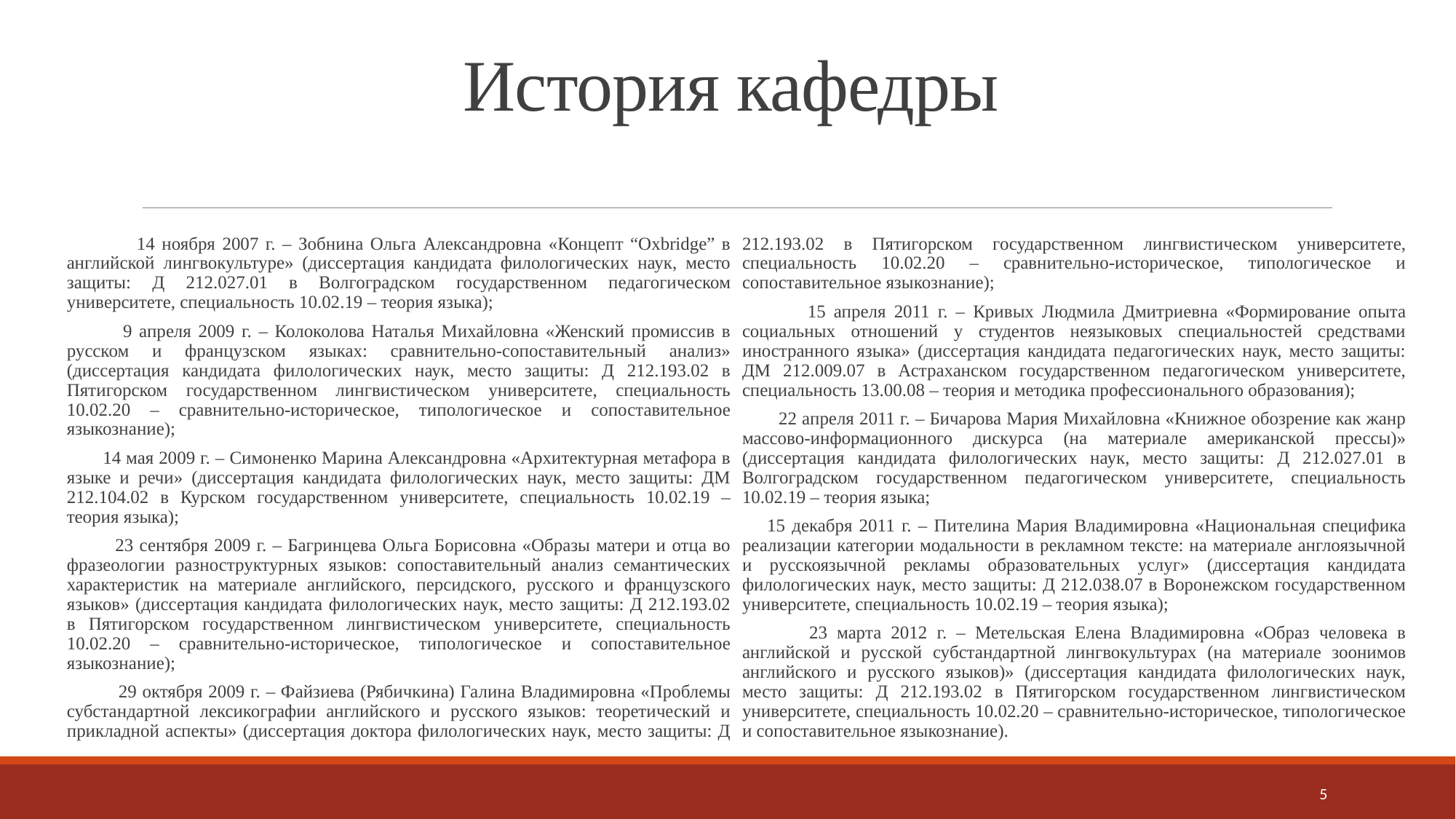

# История кафедры
          14 ноября 2007 г. – Зобнина Ольга Александровна «Концепт “Oxbridge” в английской лингвокультуре» (диссертация кандидата филологических наук, место защиты: Д 212.027.01 в Волгоградском государственном педагогическом университете, специальность 10.02.19 – теория языка);
        9 апреля 2009 г. – Колоколова Наталья Михайловна «Женский промиссив в русском и французском языках: сравнительно-сопоставительный анализ» (диссертация кандидата филологических наук, место защиты: Д 212.193.02 в Пятигорском государственном лингвистическом университете, специальность 10.02.20 – сравнительно-историческое, типологическое и сопоставительное языкознание);
       14 мая 2009 г. – Симоненко Марина Александровна «Архитектурная метафора в языке и речи» (диссертация кандидата филологических наук, место защиты: ДМ 212.104.02 в Курском государственном университете, специальность 10.02.19 – теория языка);
        23 сентября 2009 г. – Багринцева Ольга Борисовна «Образы матери и отца во фразеологии разноструктурных языков: сопоставительный анализ семантических характеристик на материале английского, персидского, русского и французского языков» (диссертация кандидата филологических наук, место защиты: Д 212.193.02 в Пятигорском государственном лингвистическом университете, специальность 10.02.20 – сравнительно-историческое, типологическое и сопоставительное языкознание);
         29 октября 2009 г. – Файзиева (Рябичкина) Галина Владимировна «Проблемы субстандартной лексикографии английского и русского языков: теоретический и прикладной аспекты» (диссертация доктора филологических наук, место защиты: Д 212.193.02 в Пятигорском государственном лингвистическом университете, специальность 10.02.20 – сравнительно-историческое, типологическое и сопоставительное языкознание);
        15 апреля 2011 г. – Кривых Людмила Дмитриевна «Формирование опыта социальных отношений у студентов неязыковых специальностей средствами иностранного языка» (диссертация кандидата педагогических наук, место защиты: ДМ 212.009.07 в Астраханском государственном педагогическом университете, специальность 13.00.08 – теория и методика профессионального образования);
       22 апреля 2011 г. – Бичарова Мария Михайловна «Книжное обозрение как жанр массово-информационного дискурса (на материале американской прессы)» (диссертация кандидата филологических наук, место защиты: Д 212.027.01 в Волгоградском государственном педагогическом университете, специальность 10.02.19 – теория языка;
    15 декабря 2011 г. – Пителина Мария Владимировна «Национальная специфика реализации категории модальности в рекламном тексте: на материале англоязычной и русскоязычной рекламы образовательных услуг» (диссертация кандидата филологических наук, место защиты: Д 212.038.07 в Воронежском государственном университете, специальность 10.02.19 – теория языка);
       23 марта 2012 г. – Метельская Елена Владимировна «Образ человека в английской и русской субстандартной лингвокультурах (на материале зоонимов английского и русского языков)» (диссертация кандидата филологических наук, место защиты: Д 212.193.02 в Пятигорском государственном лингвистическом университете, специальность 10.02.20 – сравнительно-историческое, типологическое и сопоставительное языкознание).
5